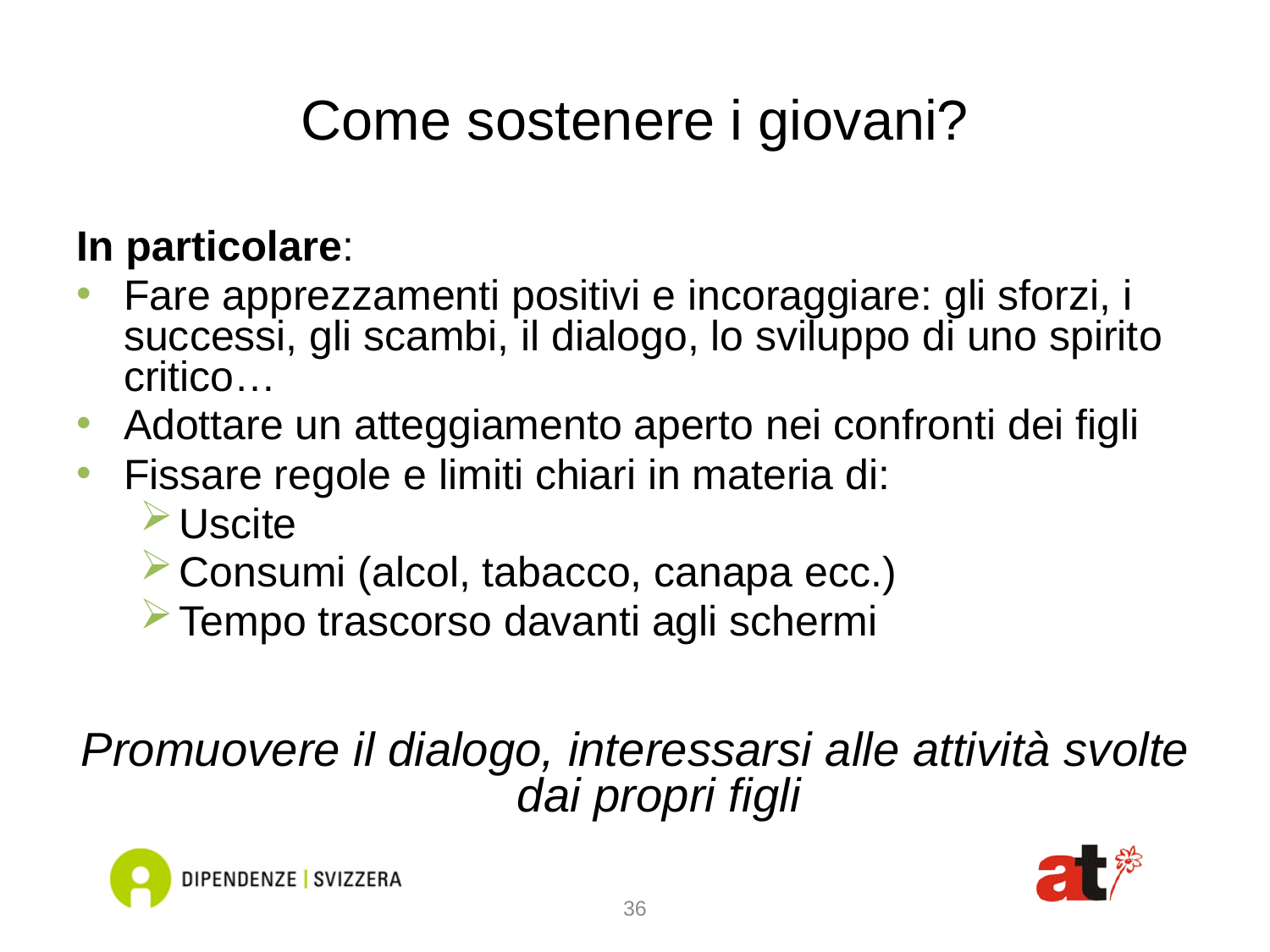

# Come sostenere i giovani?
In particolare:
Fare apprezzamenti positivi e incoraggiare: gli sforzi, i successi, gli scambi, il dialogo, lo sviluppo di uno spirito critico…
Adottare un atteggiamento aperto nei confronti dei figli
Fissare regole e limiti chiari in materia di:
Uscite
Consumi (alcol, tabacco, canapa ecc.)
Tempo trascorso davanti agli schermi

Promuovere il dialogo, interessarsi alle attività svolte dai propri figli

36